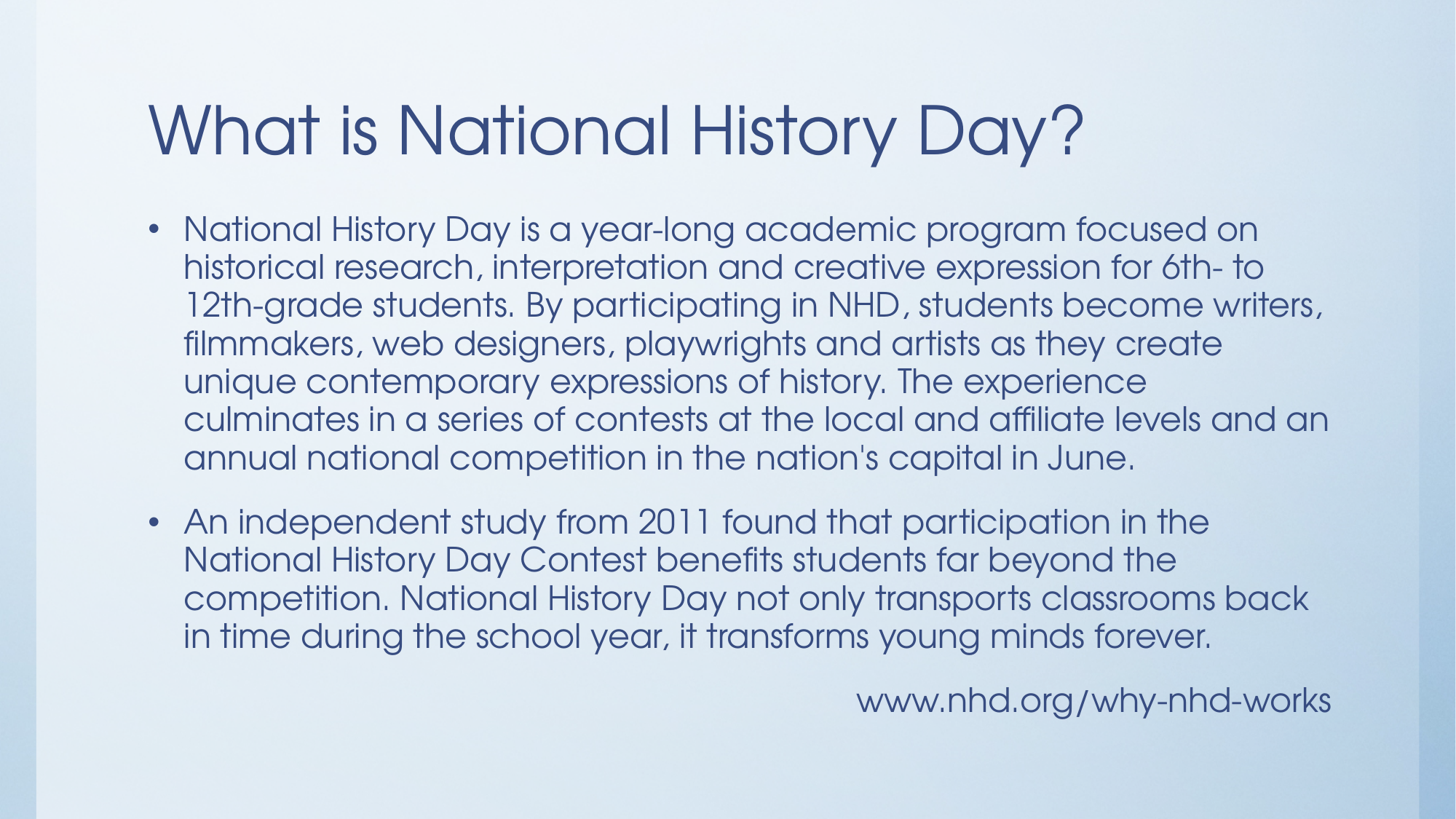

# What is National History Day?
National History Day is a year-long academic program focused on historical research, interpretation and creative expression for 6th- to 12th-grade students. By participating in NHD, students become writers, filmmakers, web designers, playwrights and artists as they create unique contemporary expressions of history. The experience culminates in a series of contests at the local and affiliate levels and an annual national competition in the nation's capital in June.
An independent study from 2011 found that participation in the National History Day Contest benefits students far beyond the competition. National History Day not only transports classrooms back in time during the school year, it transforms young minds forever.
www.nhd.org/why-nhd-works